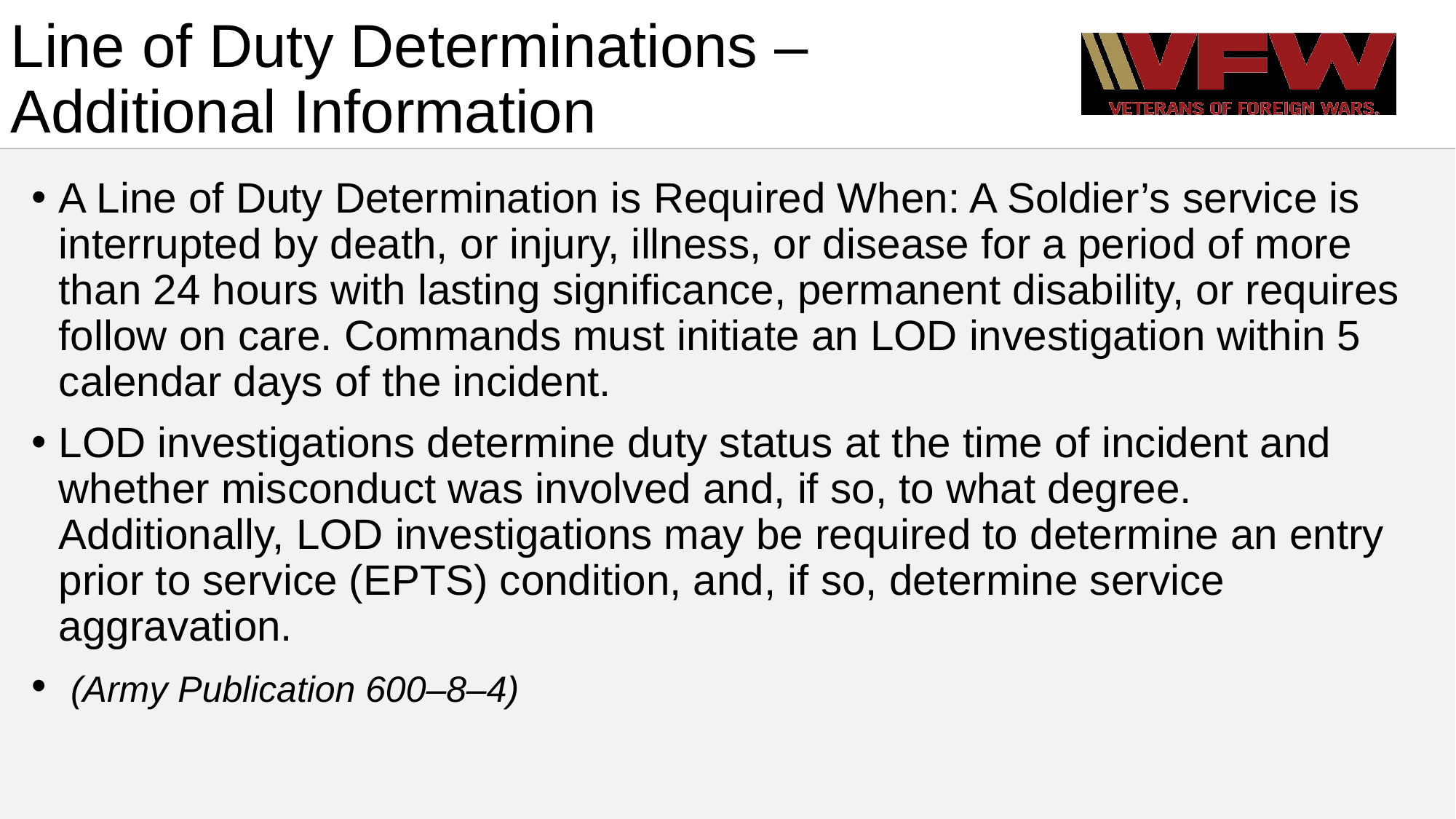

# Line of Duty Determinations –Additional Information
A Line of Duty Determination is Required When: A Soldier’s service is interrupted by death, or injury, illness, or disease for a period of more than 24 hours with lasting significance, permanent disability, or requires follow on care. Commands must initiate an LOD investigation within 5 calendar days of the incident.
LOD investigations determine duty status at the time of incident and whether misconduct was involved and, if so, to what degree. Additionally, LOD investigations may be required to determine an entry prior to service (EPTS) condition, and, if so, determine service aggravation.
 (Army Publication 600–8–4)